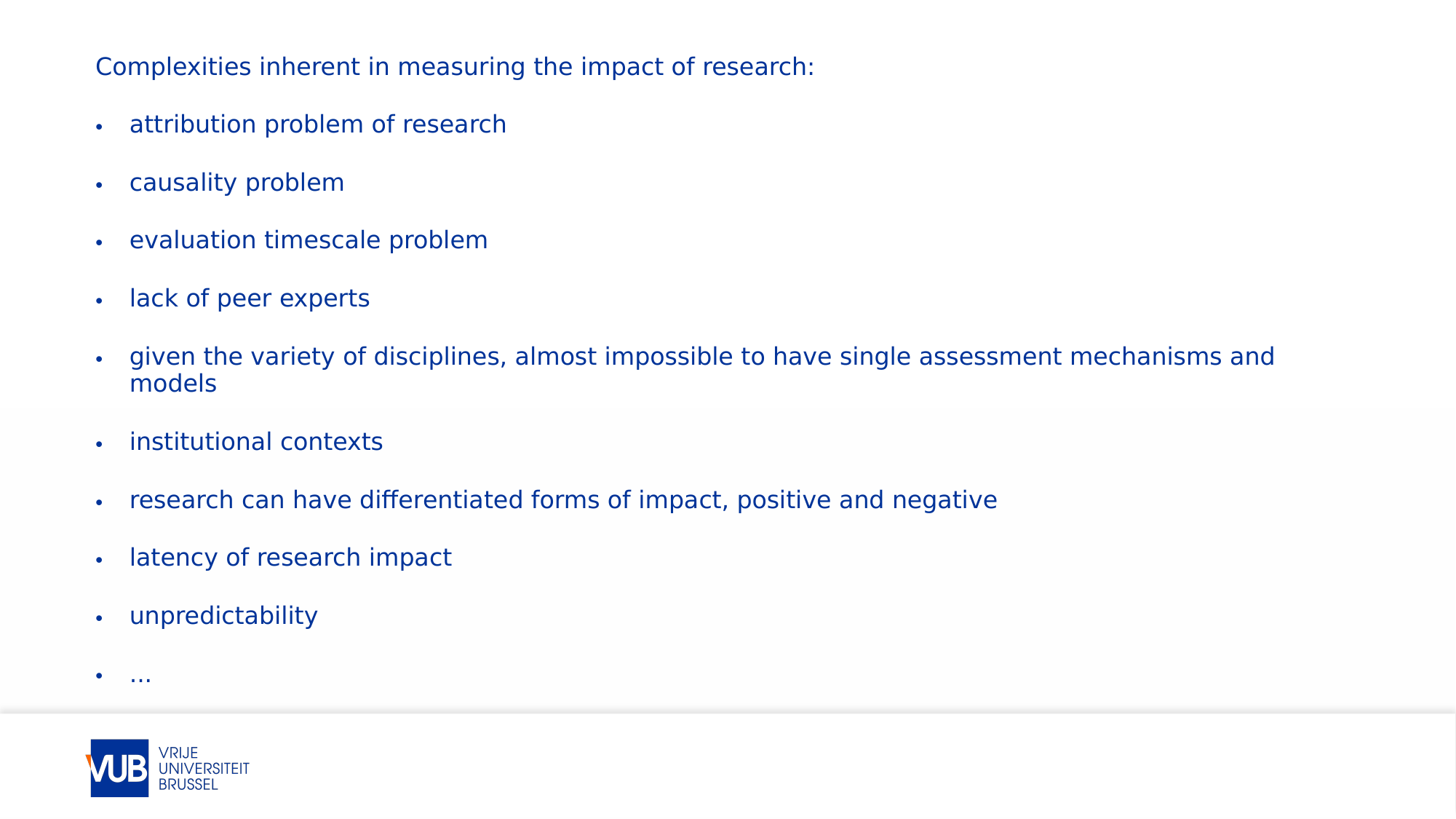

Complexities inherent in measuring the impact of research:
attribution problem of research
causality problem
evaluation timescale problem
lack of peer experts
given the variety of disciplines, almost impossible to have single assessment mechanisms and models
institutional contexts
research can have differentiated forms of impact, positive and negative
latency of research impact
unpredictability
...